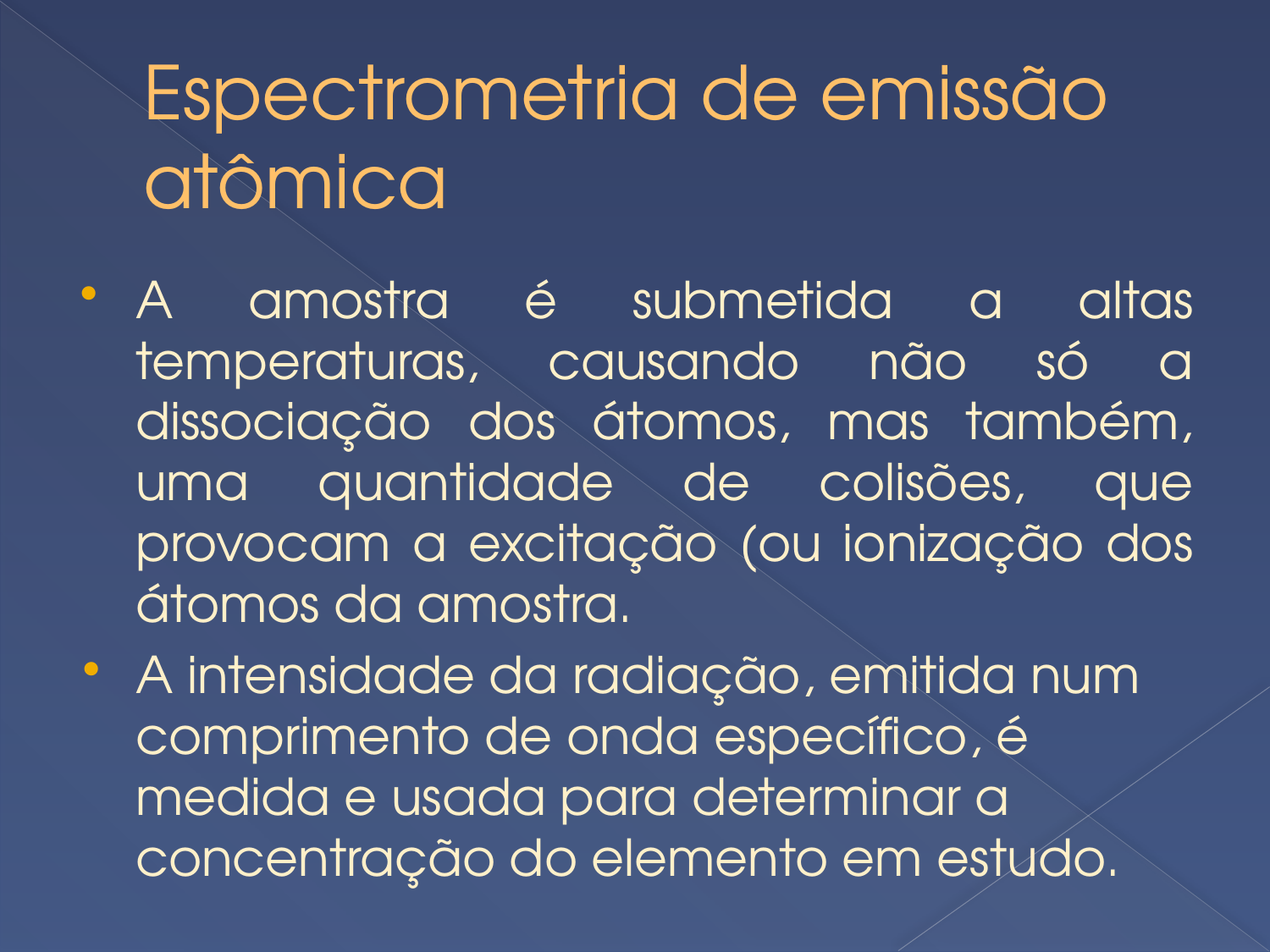

# Espectrometria de emissão atômica
A amostra é submetida a altas temperaturas, causando não só a dissociação dos átomos, mas também, uma quantidade de colisões, que provocam a excitação (ou ionização dos átomos da amostra.
A intensidade da radiação, emitida num comprimento de onda específico, é medida e usada para determinar a concentração do elemento em estudo.